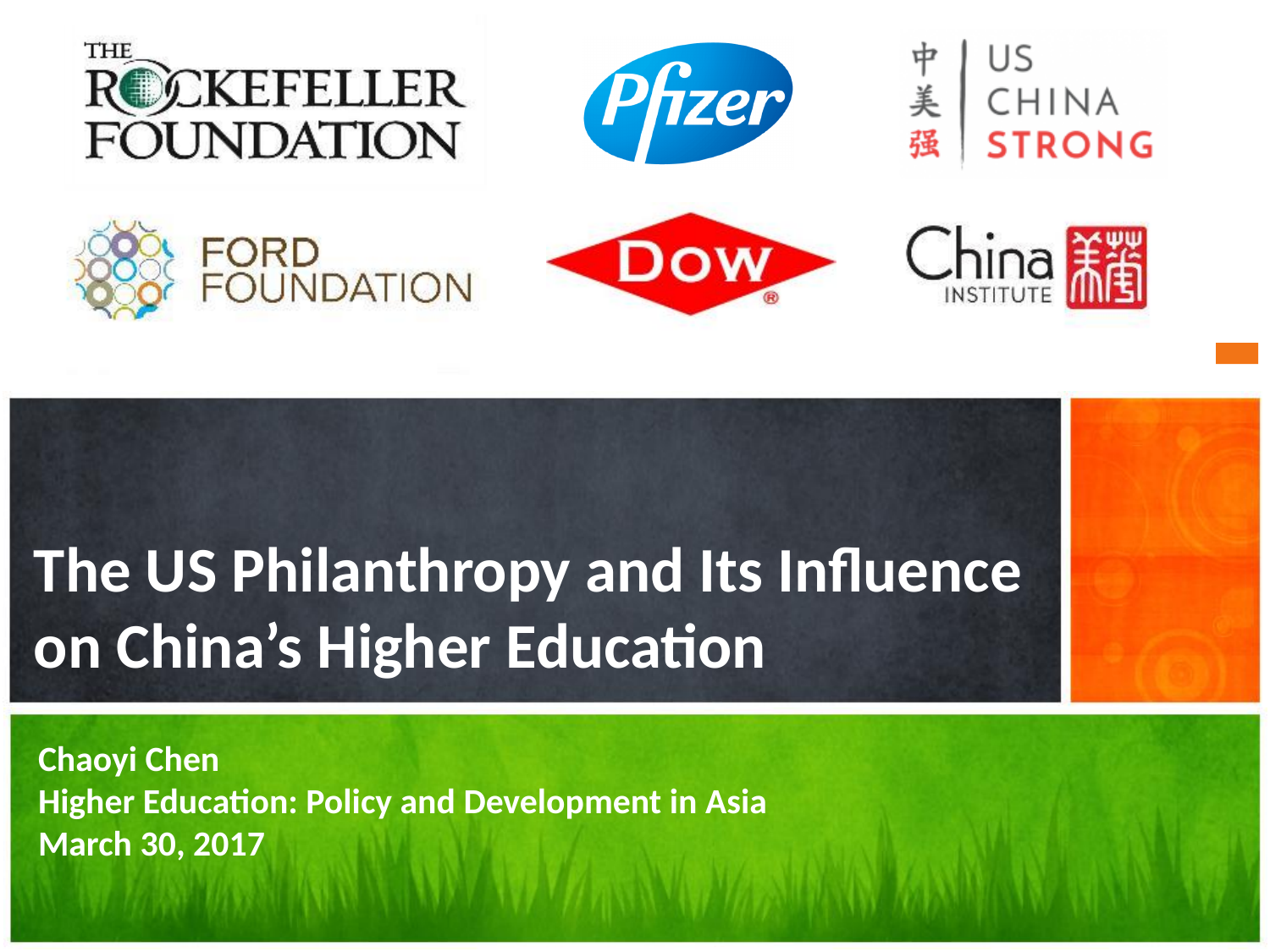

# The US Philanthropy and Its Influence on China’s Higher Education
Chaoyi Chen
Higher Education: Policy and Development in Asia
March 30, 2017